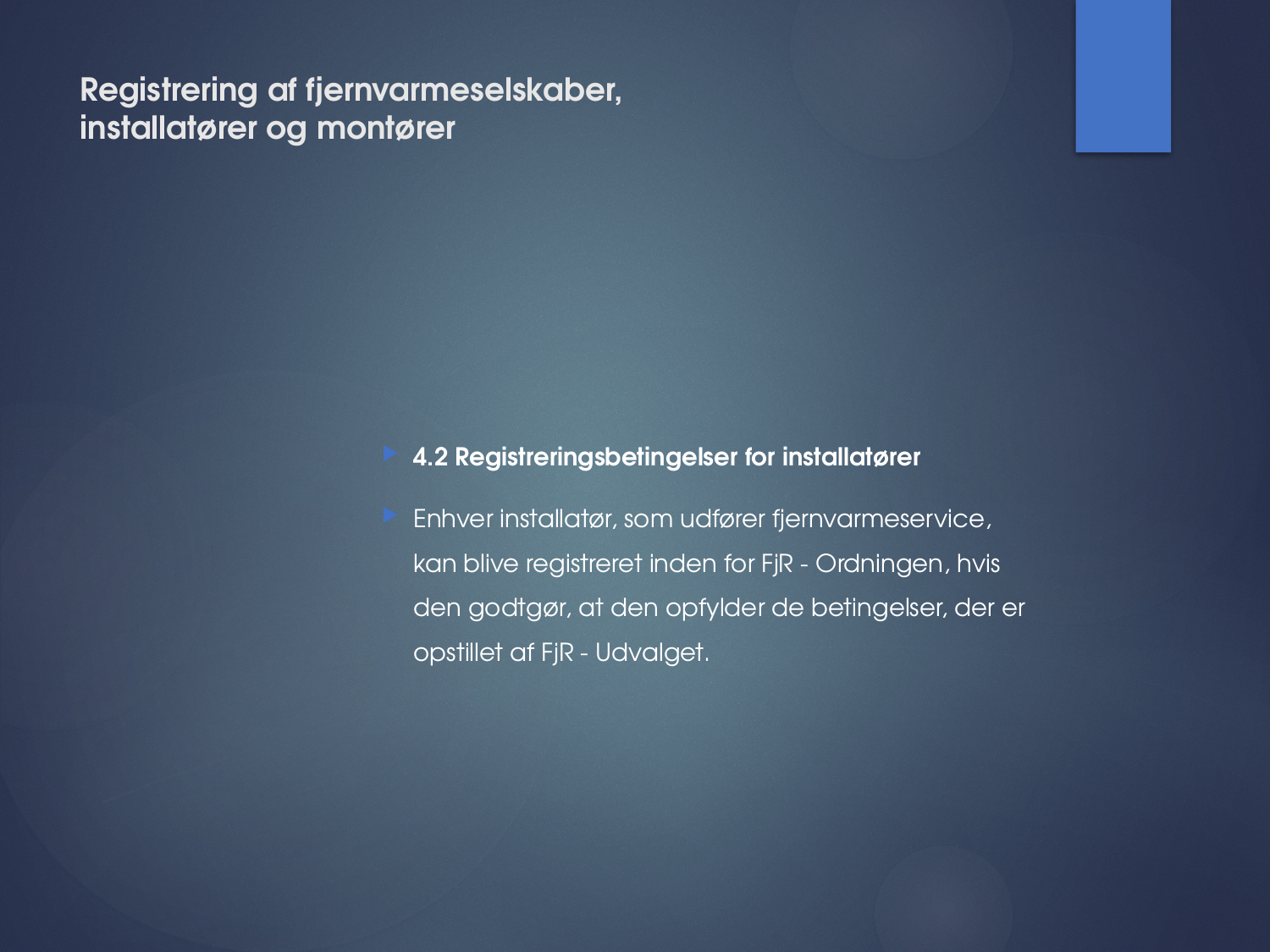

# Registrering af fjernvarmeselskaber, installatører og montører
4.2 Registreringsbetingelser for installatører
Enhver installatør, som udfører fjernvarmeservice, kan blive registreret inden for FjR - Ordningen, hvis den godtgør, at den opfylder de betingelser, der er opstillet af FjR - Udvalget.